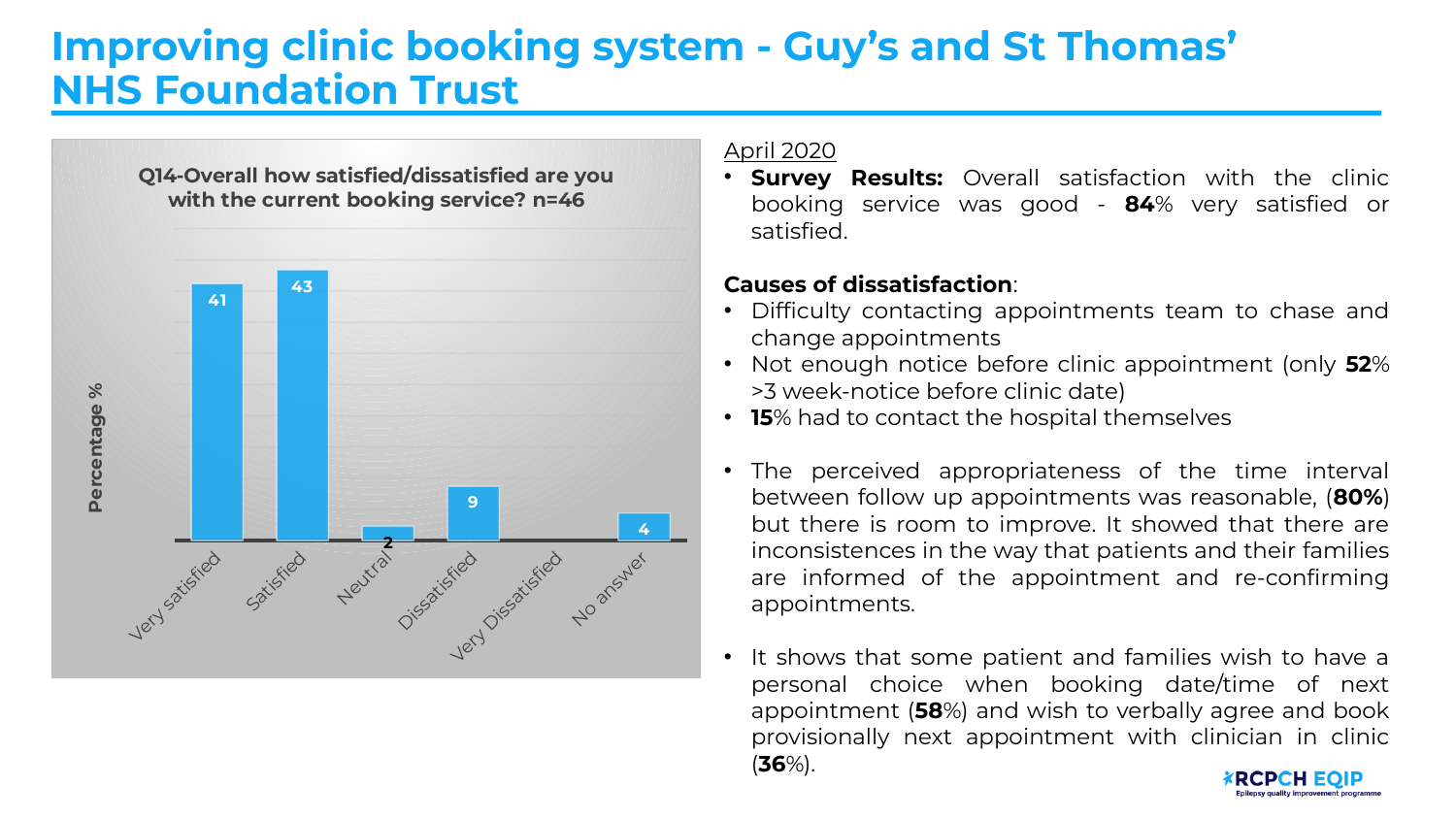

# Improving clinic booking system - Guy’s and St Thomas’ NHS Foundation Trust
April 2020
Survey Results: Overall satisfaction with the clinic booking service was good - 84% very satisfied or satisfied.

Causes of dissatisfaction:
Difficulty contacting appointments team to chase and change appointments
Not enough notice before clinic appointment (only 52% >3 week-notice before clinic date)
15% had to contact the hospital themselves

The perceived appropriateness of the time interval between follow up appointments was reasonable, (80%) but there is room to improve. It showed that there are inconsistences in the way that patients and their families are informed of the appointment and re-confirming appointments.

It shows that some patient and families wish to have a personal choice when booking date/time of next appointment (58%) and wish to verbally agree and book provisionally next appointment with clinician in clinic (36%).

### Chart: Q14-Overall how satisfied/dissatisfied are you with the current booking service? n=46

| Category |  |
|---|---|
| Very satisfied | 41.2 |
| Satisfied | 43.4 |
| Neutral | 2.3 |
| Dissatisfied | 8.7 |
| Very Dissatisfied | None |
| No answer | 4.4 |